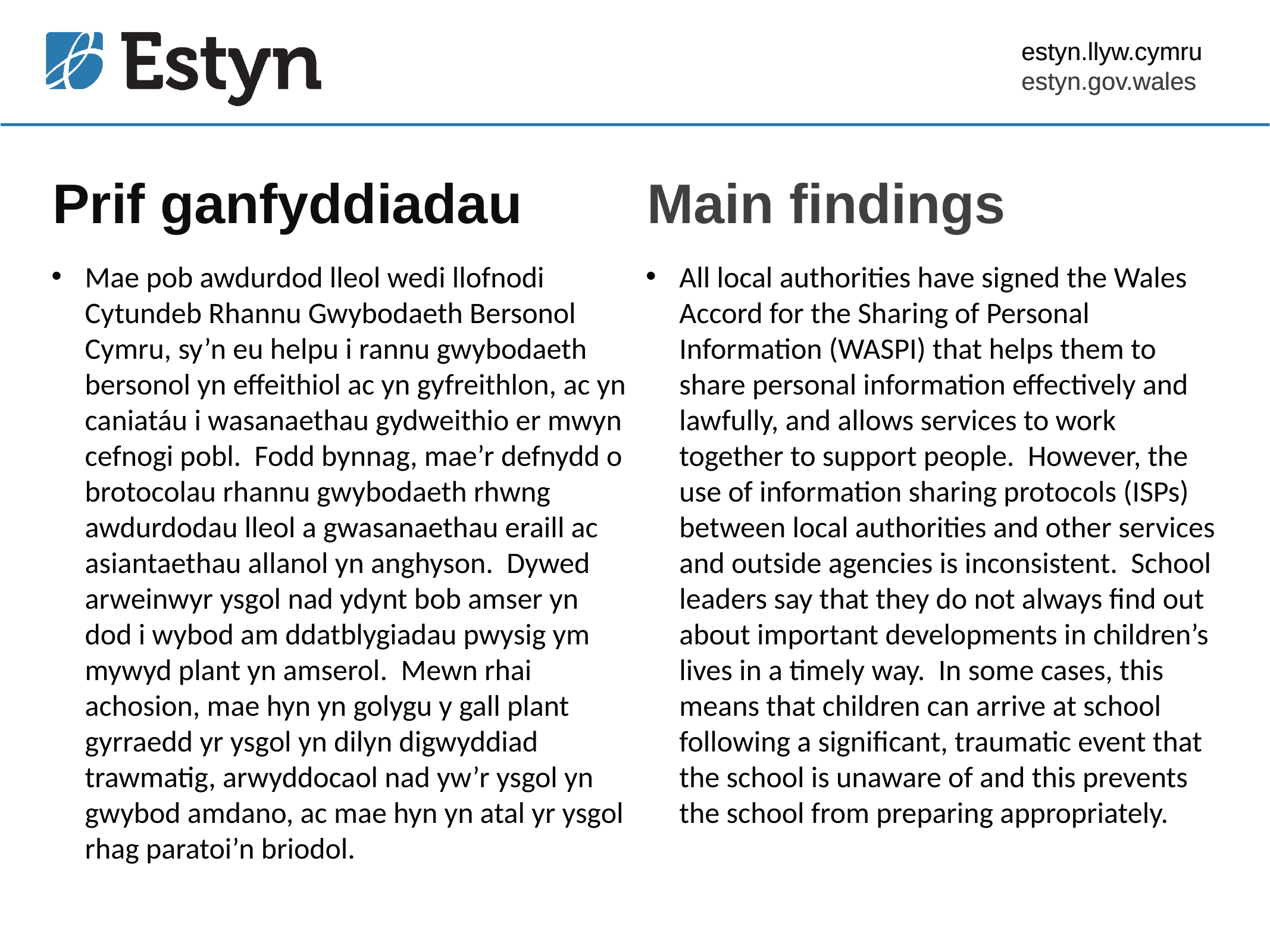

estyn.llyw.cymru
estyn.gov.wales
# Prif ganfyddiadau
Main findings
Mae pob awdurdod lleol wedi llofnodi Cytundeb Rhannu Gwybodaeth Bersonol Cymru, sy’n eu helpu i rannu gwybodaeth bersonol yn effeithiol ac yn gyfreithlon, ac yn caniatáu i wasanaethau gydweithio er mwyn cefnogi pobl.  Fodd bynnag, mae’r defnydd o brotocolau rhannu gwybodaeth rhwng awdurdodau lleol a gwasanaethau eraill ac asiantaethau allanol yn anghyson.  Dywed arweinwyr ysgol nad ydynt bob amser yn dod i wybod am ddatblygiadau pwysig ym mywyd plant yn amserol.  Mewn rhai achosion, mae hyn yn golygu y gall plant gyrraedd yr ysgol yn dilyn digwyddiad trawmatig, arwyddocaol nad yw’r ysgol yn gwybod amdano, ac mae hyn yn atal yr ysgol rhag paratoi’n briodol.

All local authorities have signed the Wales Accord for the Sharing of Personal Information (WASPI) that helps them to share personal information effectively and lawfully, and allows services to work together to support people.  However, the use of information sharing protocols (ISPs) between local authorities and other services and outside agencies is inconsistent.  School leaders say that they do not always find out about important developments in children’s lives in a timely way.  In some cases, this means that children can arrive at school following a significant, traumatic event that the school is unaware of and this prevents the school from preparing appropriately.